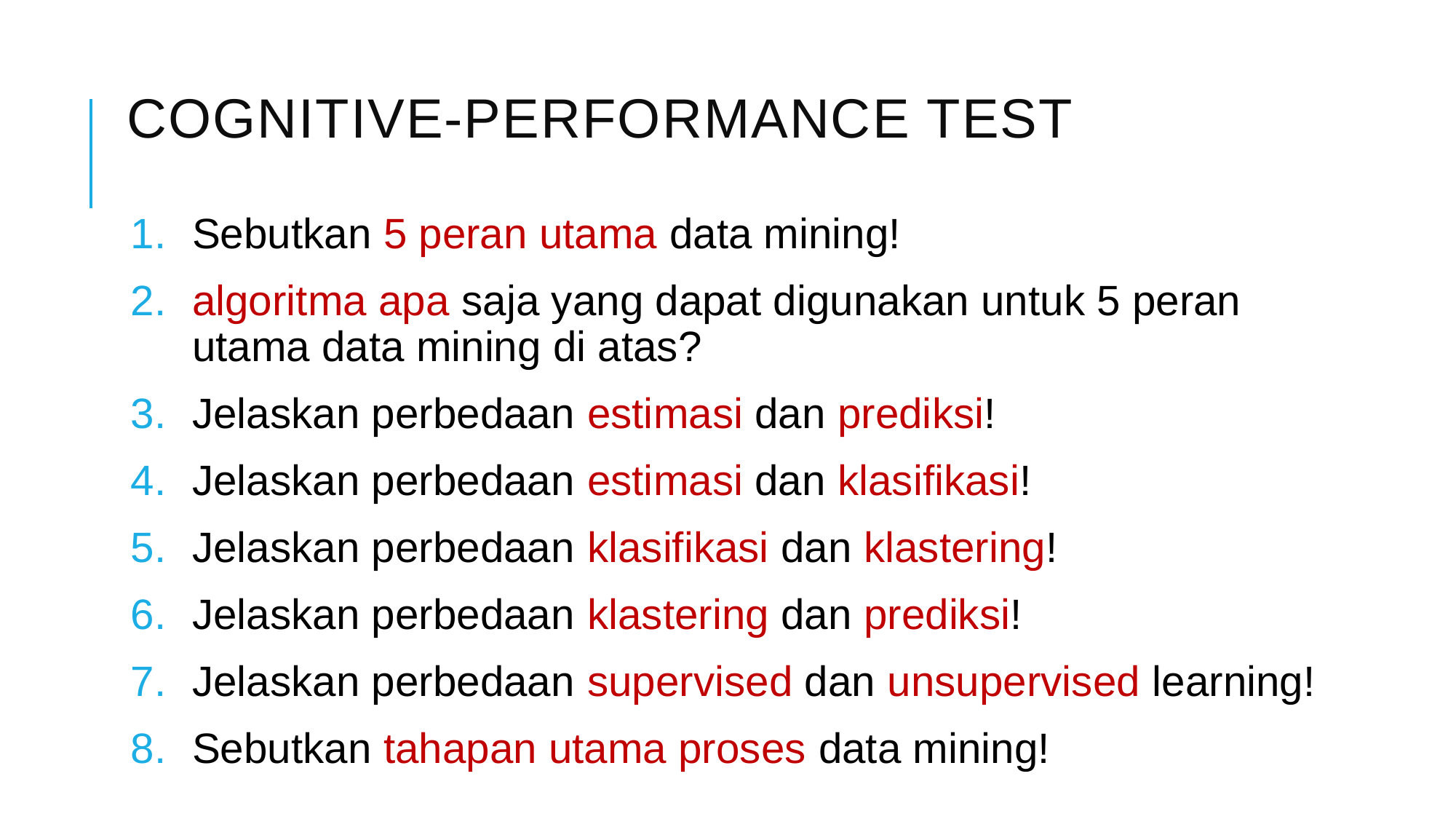

# Cognitive-Performance Test
Sebutkan 5 peran utama data mining!
algoritma apa saja yang dapat digunakan untuk 5 peran utama data mining di atas?
Jelaskan perbedaan estimasi dan prediksi!
Jelaskan perbedaan estimasi dan klasifikasi!
Jelaskan perbedaan klasifikasi dan klastering!
Jelaskan perbedaan klastering dan prediksi!
Jelaskan perbedaan supervised dan unsupervised learning!
Sebutkan tahapan utama proses data mining!